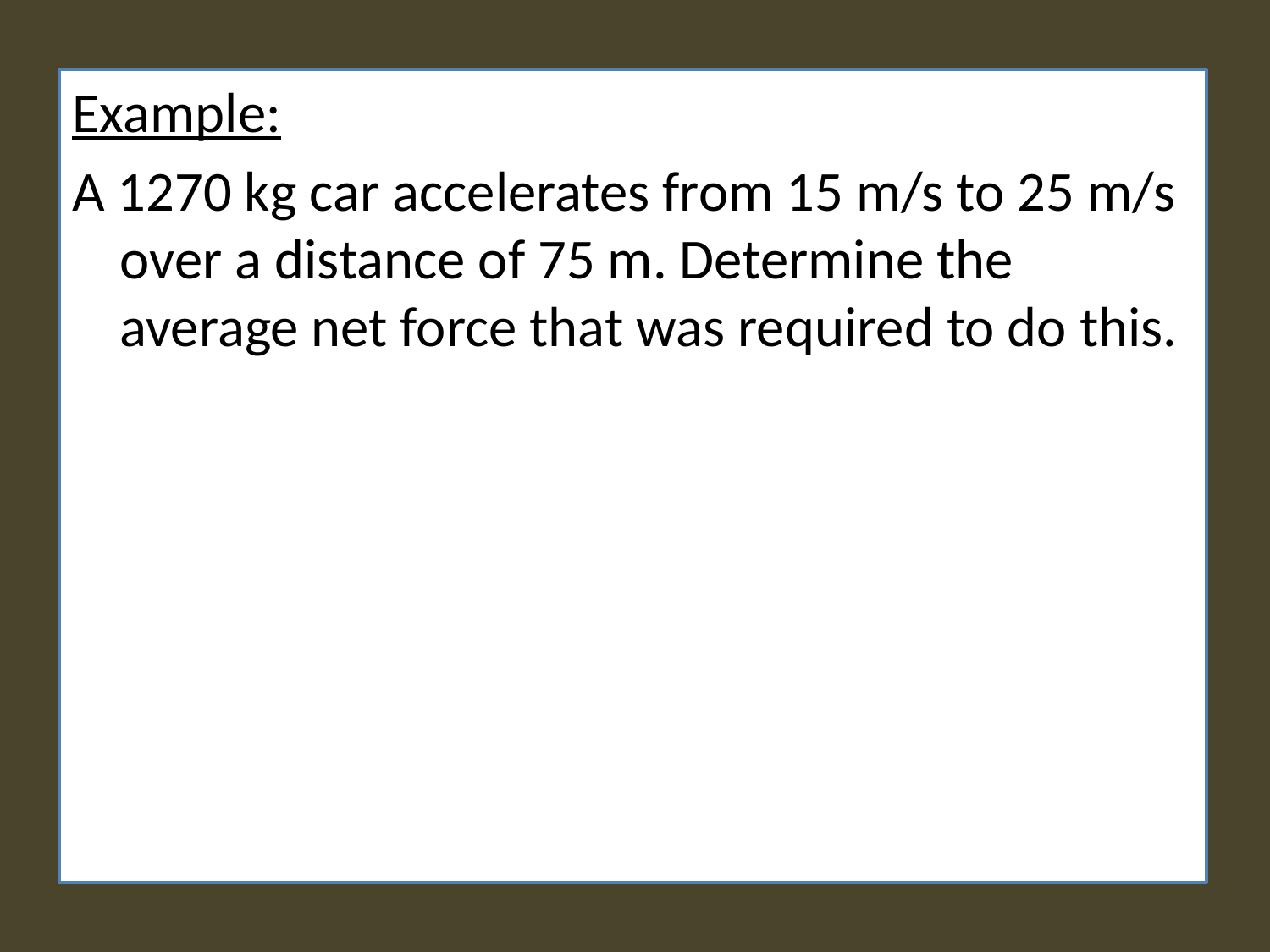

Example:
A 1270 kg car accelerates from 15 m/s to 25 m/s over a distance of 75 m. Determine the average net force that was required to do this.